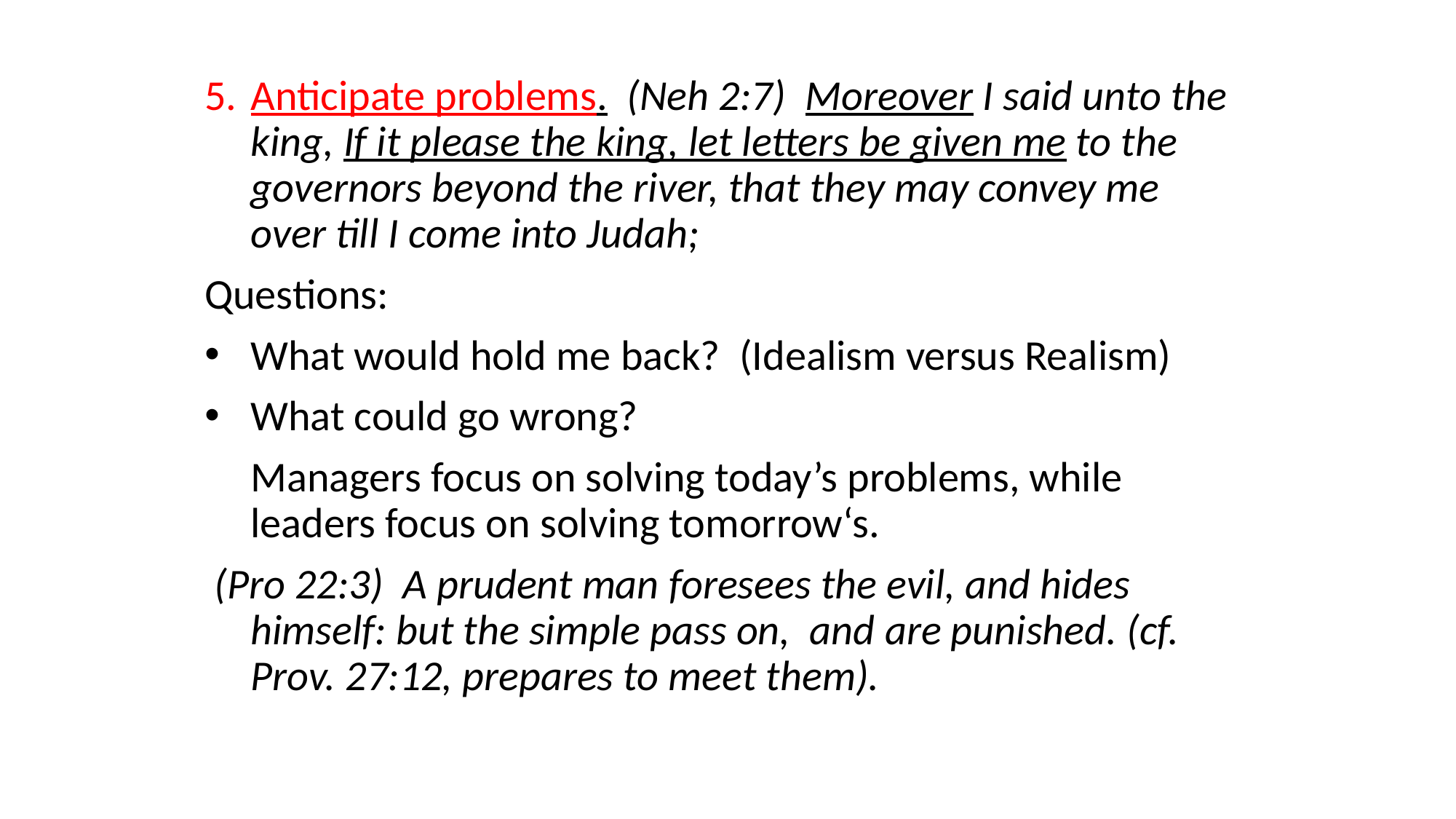

#
Anticipate problems.  (Neh 2:7)  Moreover I said unto the king, If it please the king, let letters be given me to the governors beyond the river, that they may convey me over till I come into Judah;
Questions:
What would hold me back?  (Idealism versus Realism)
What could go wrong?
	Managers focus on solving today’s problems, while leaders focus on solving tomorrow‘s.
 (Pro 22:3)  A prudent man foresees the evil, and hides himself: but the simple pass on,  and are punished. (cf. Prov. 27:12, prepares to meet them).